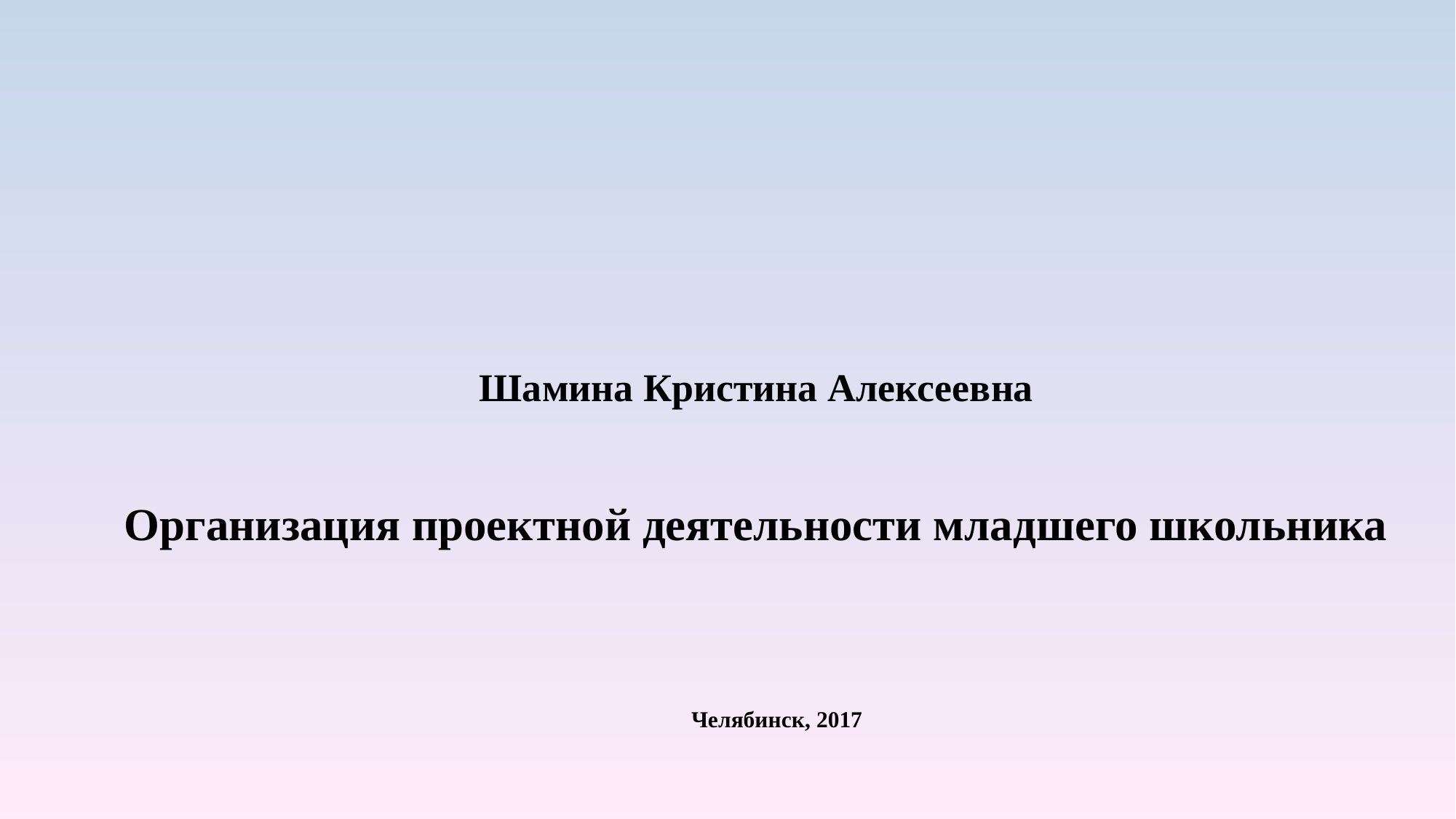

#

Шамина Кристина Алексеевна

Организация проектной деятельности младшего школьника

       Челябинск, 2017